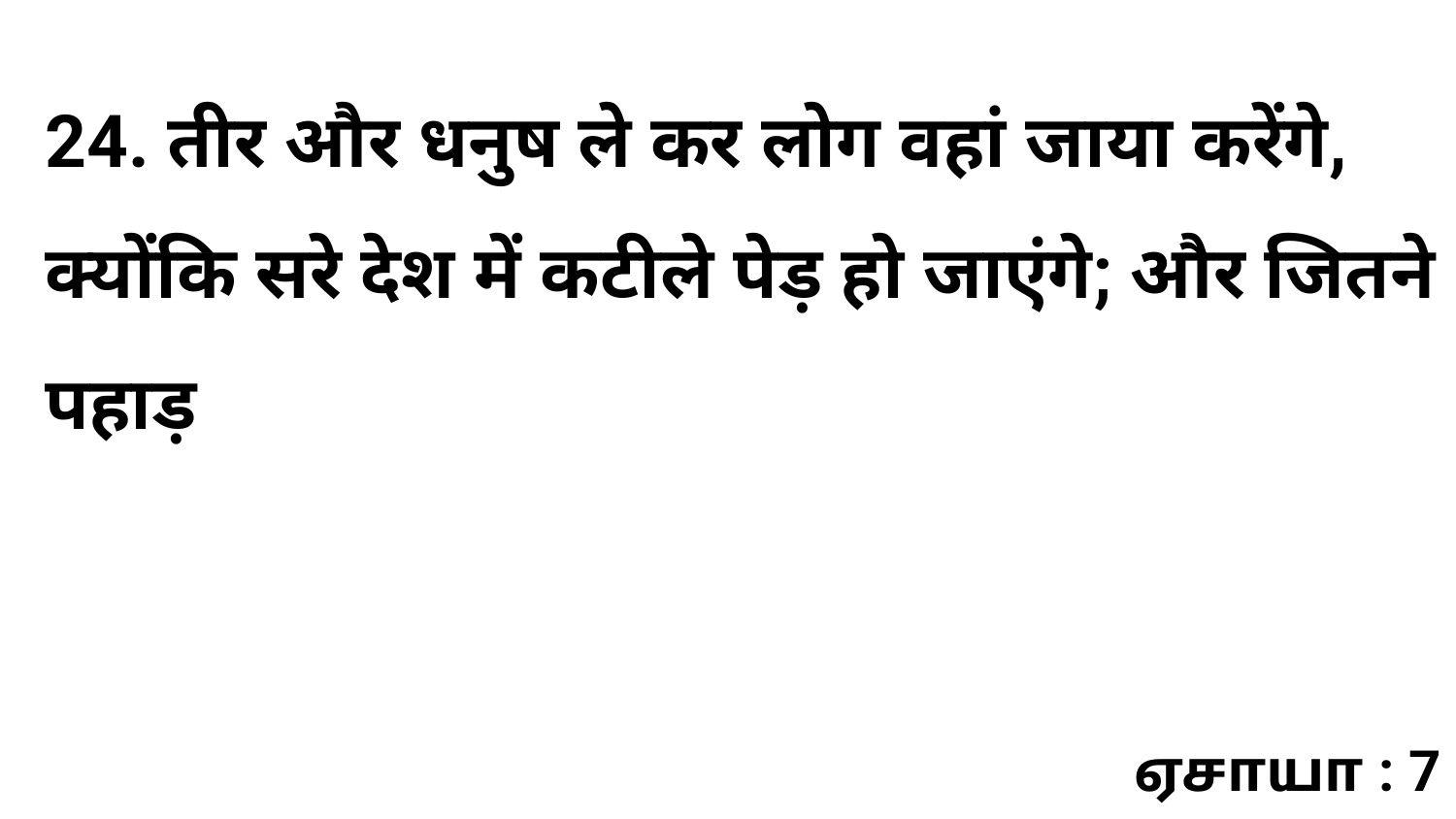

24. तीर और धनुष ले कर लोग वहां जाया करेंगे, क्योंकि सरे देश में कटीले पेड़ हो जाएंगे; और जितने पहाड़
ஏசாயா : 7